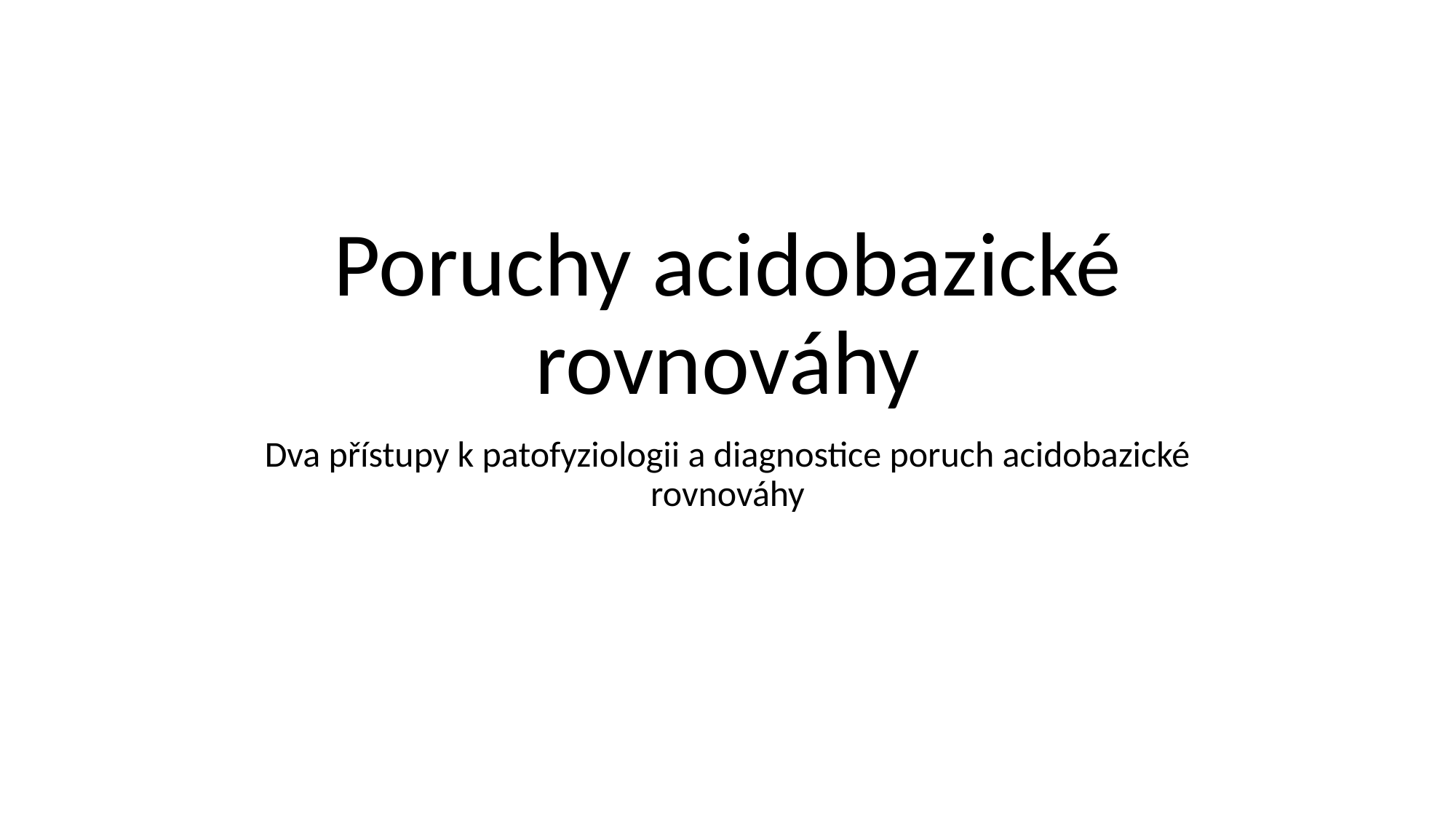

# Poruchy acidobazické rovnováhy
Dva přístupy k patofyziologii a diagnostice poruch acidobazické rovnováhy